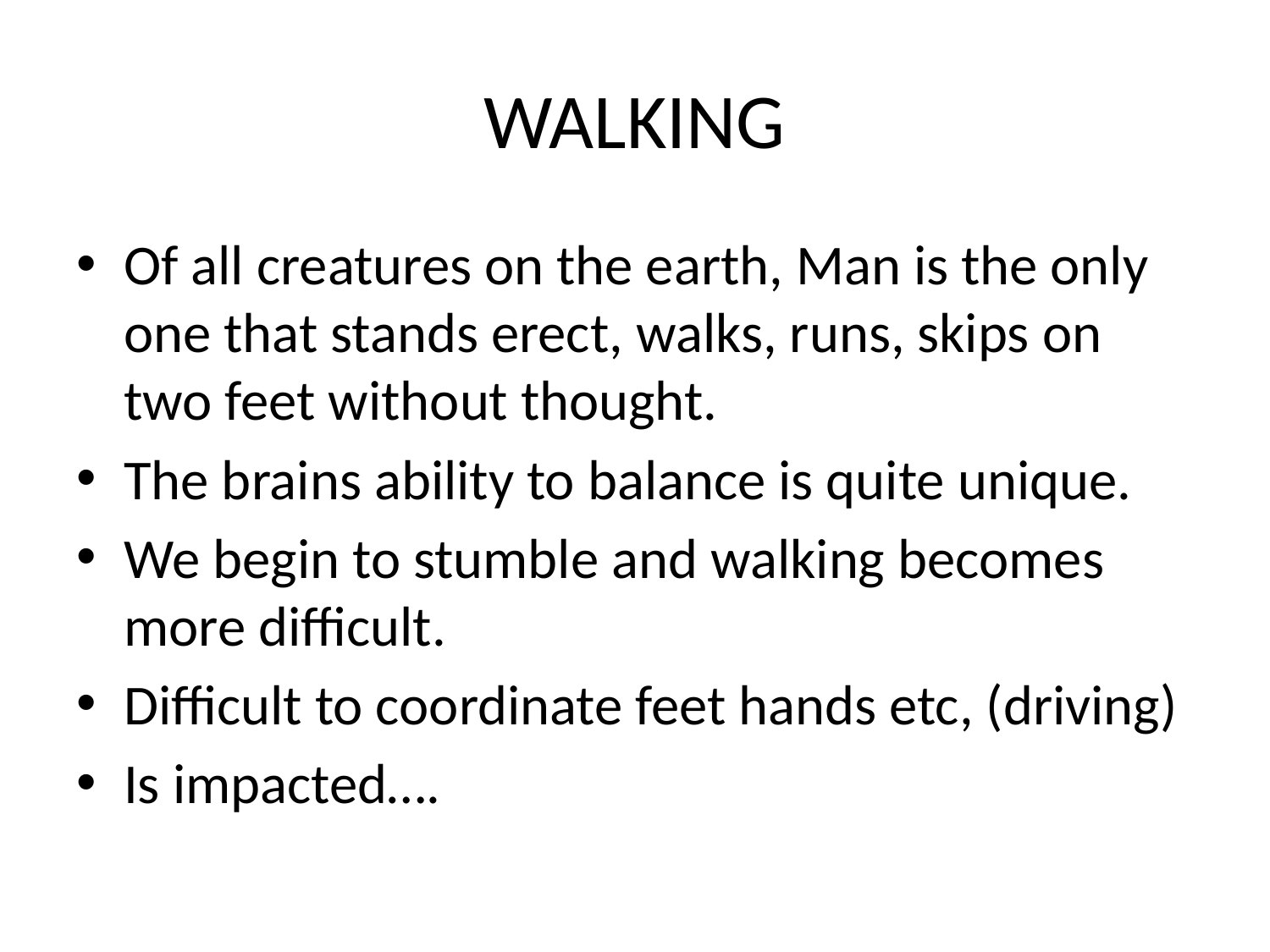

# WALKING
Of all creatures on the earth, Man is the only one that stands erect, walks, runs, skips on two feet without thought.
The brains ability to balance is quite unique.
We begin to stumble and walking becomes more difficult.
Difficult to coordinate feet hands etc, (driving)
Is impacted….